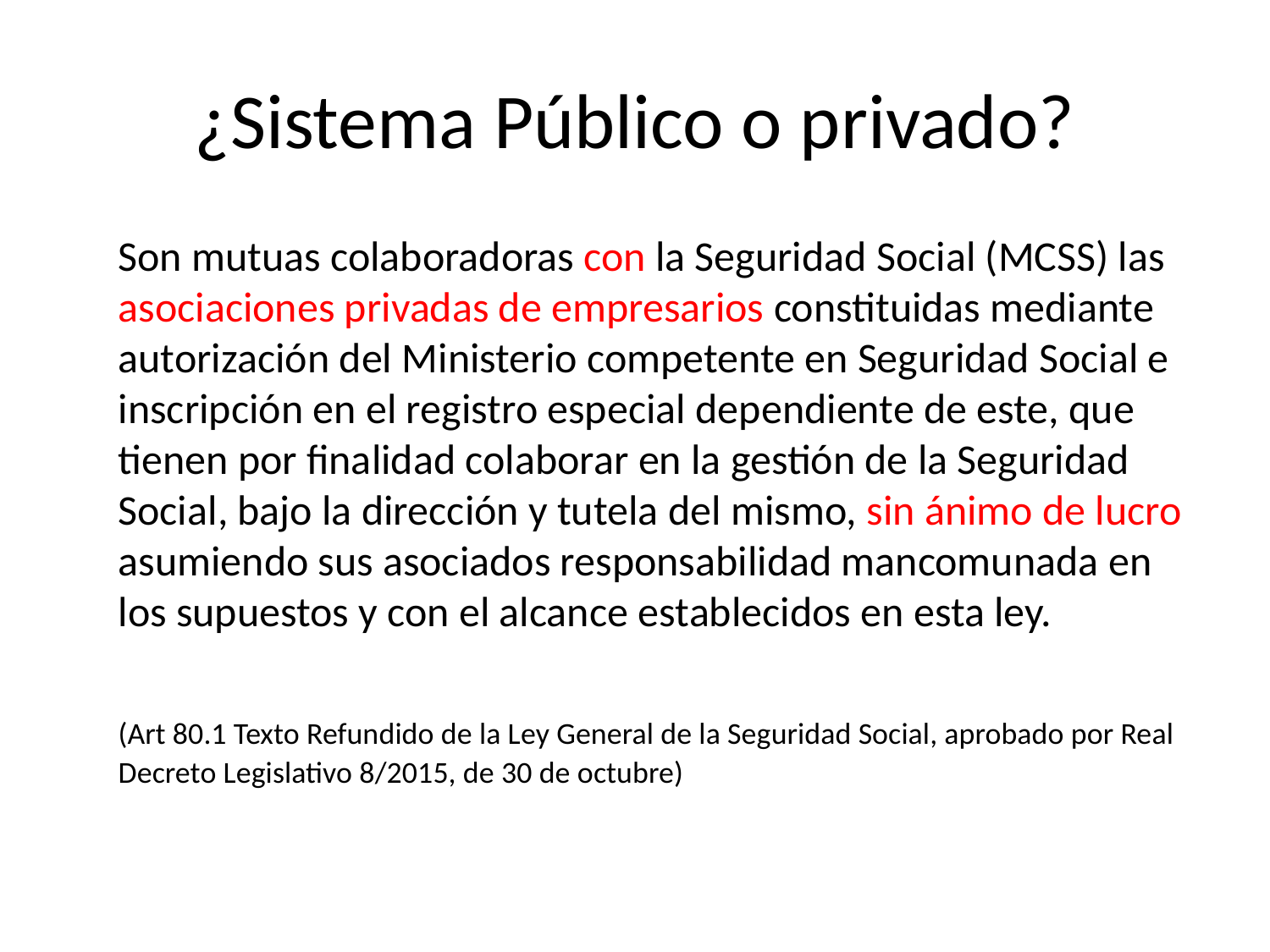

# ¿Sistema Público o privado?
	Son mutuas colaboradoras con la Seguridad Social (MCSS) las asociaciones privadas de empresarios constituidas mediante autorización del Ministerio competente en Seguridad Social e inscripción en el registro especial dependiente de este, que tienen por finalidad colaborar en la gestión de la Seguridad Social, bajo la dirección y tutela del mismo, sin ánimo de lucro asumiendo sus asociados responsabilidad mancomunada en los supuestos y con el alcance establecidos en esta ley.

	(Art 80.1 Texto Refundido de la Ley General de la Seguridad Social, aprobado por Real Decreto Legislativo 8/2015, de 30 de octubre)